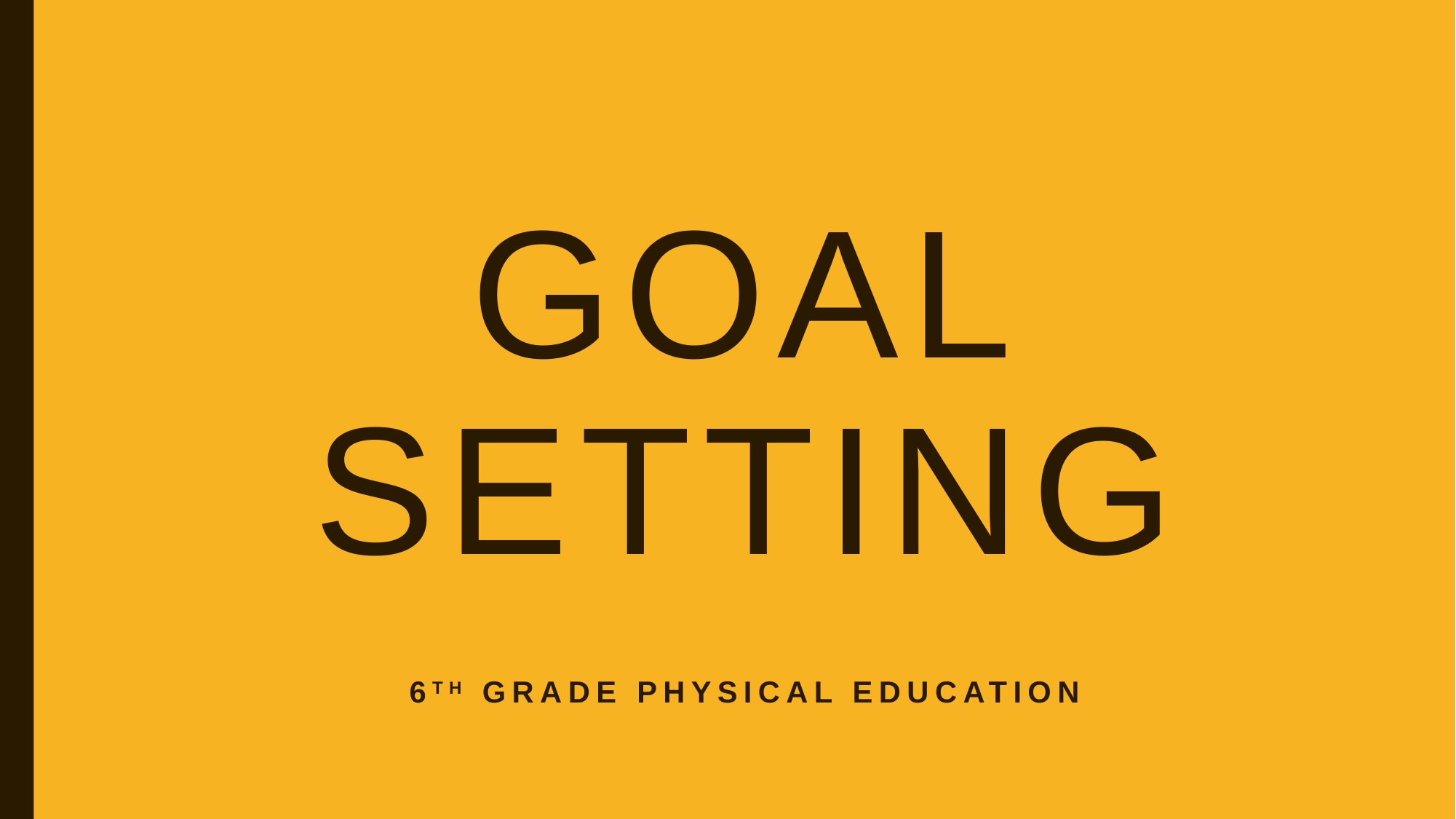

# GOAL SETTING
6th Grade Physical Education